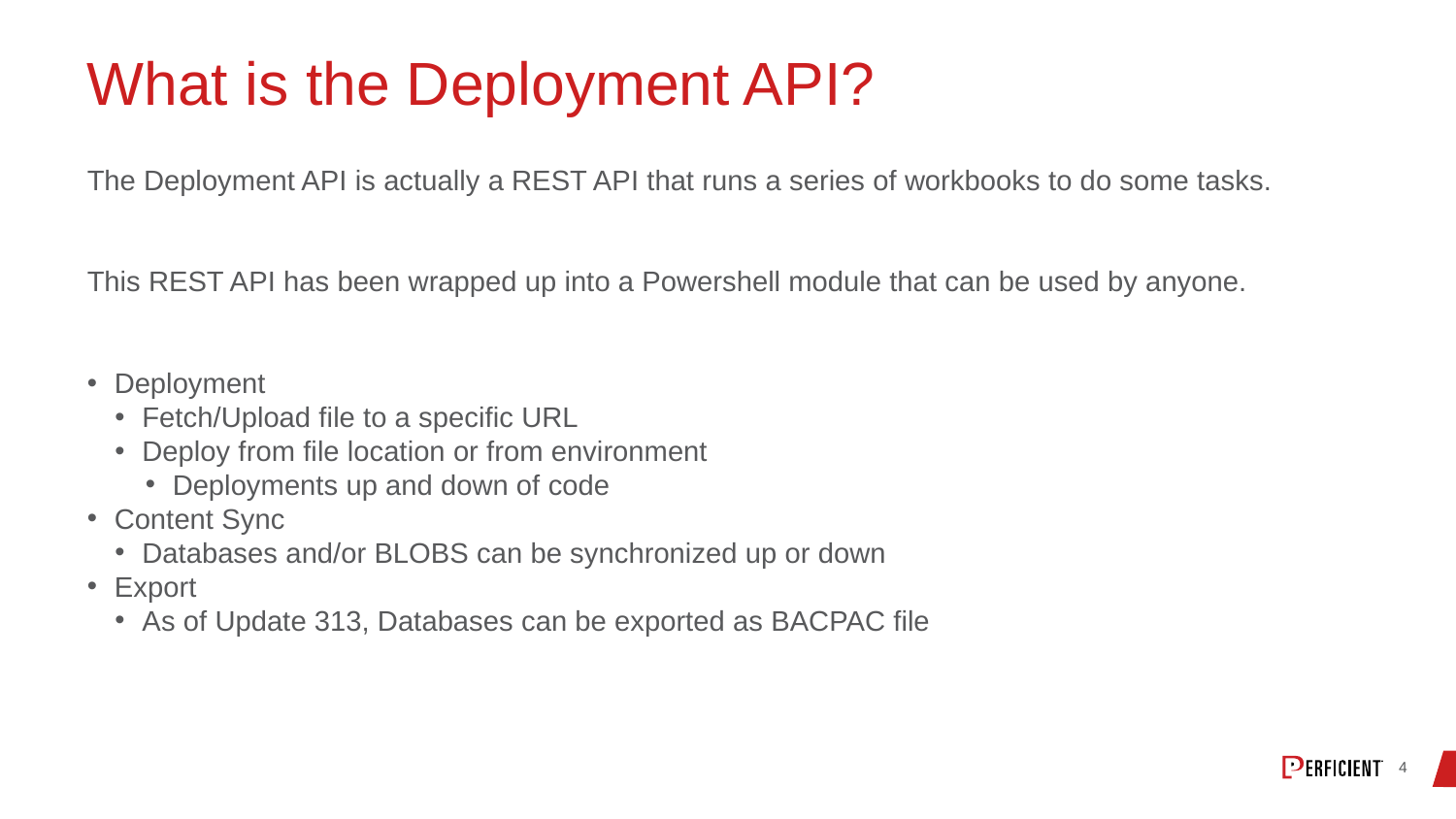

# What is the Deployment API?
The Deployment API is actually a REST API that runs a series of workbooks to do some tasks.

This REST API has been wrapped up into a Powershell module that can be used by anyone.

Deployment
Fetch/Upload file to a specific URL
Deploy from file location or from environment
Deployments up and down of code
Content Sync
Databases and/or BLOBS can be synchronized up or down
Export
As of Update 313, Databases can be exported as BACPAC file